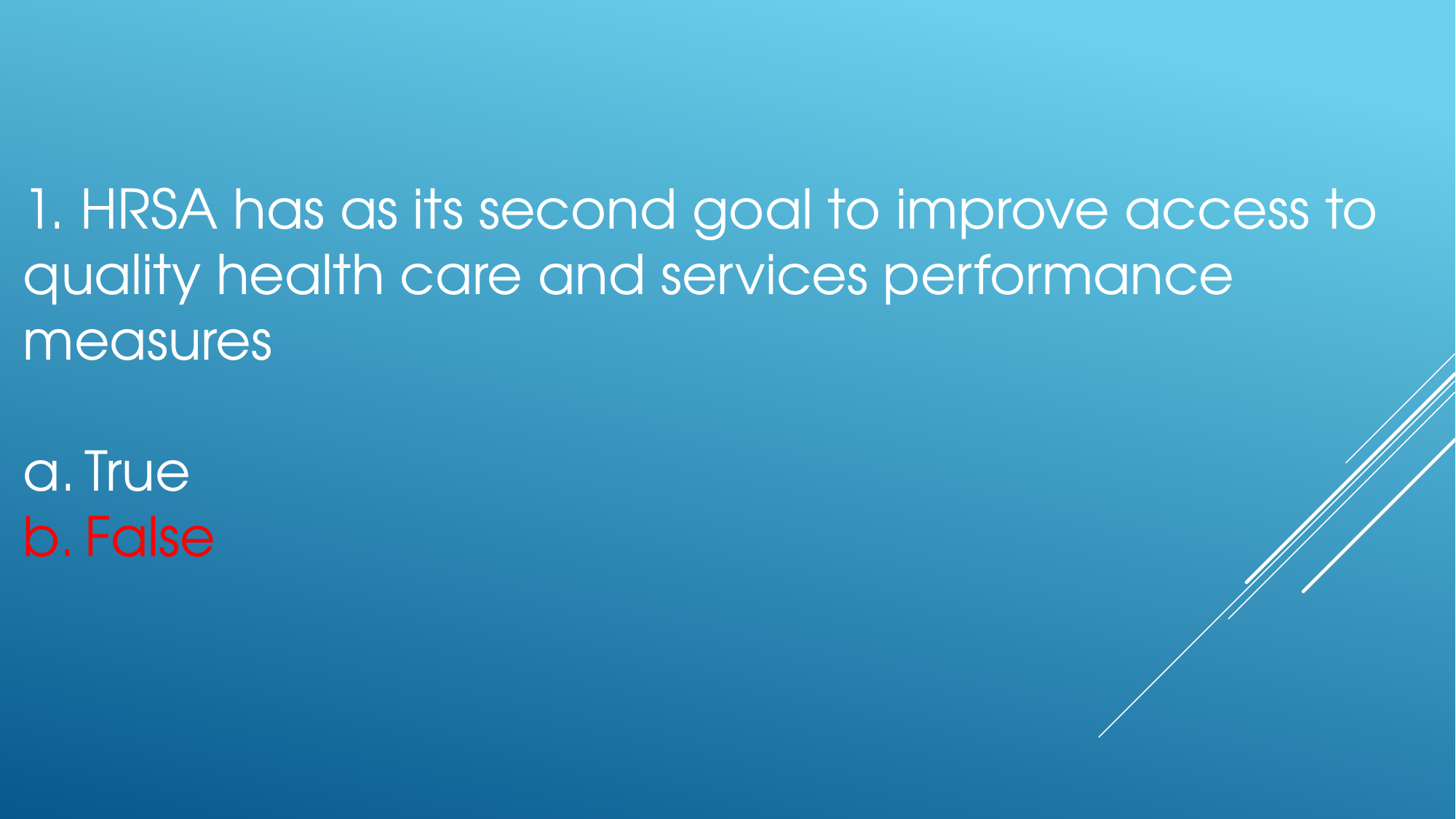

1. HRSA has as its second goal to improve access to quality health care and services performance measures

True
False